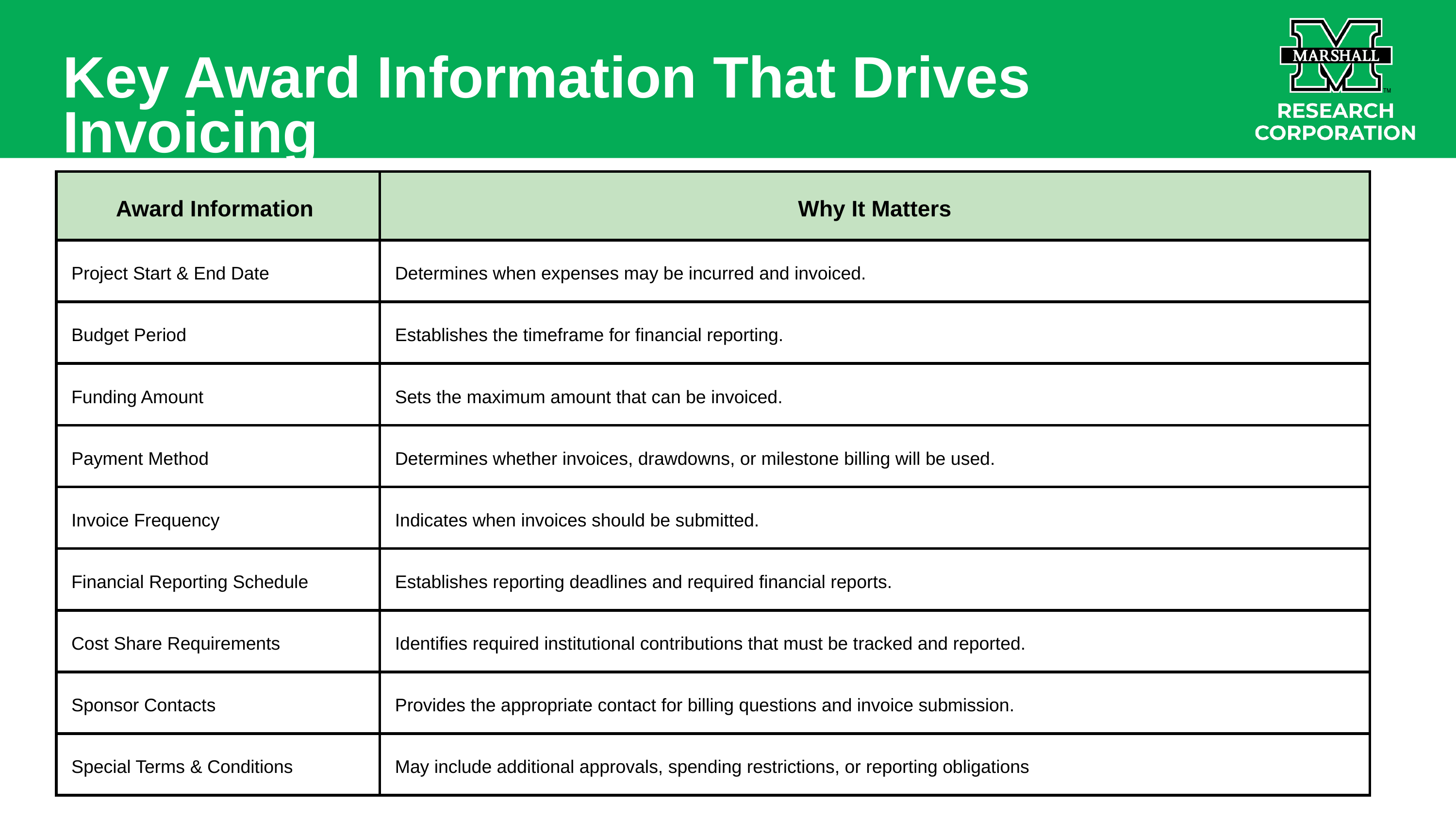

Key Award Information That Drives Invoicing
| Award Information | Why It Matters |
| --- | --- |
| Project Start & End Date | Determines when expenses may be incurred and invoiced. |
| Budget Period | Establishes the timeframe for financial reporting. |
| Funding Amount | Sets the maximum amount that can be invoiced. |
| Payment Method | Determines whether invoices, drawdowns, or milestone billing will be used. |
| Invoice Frequency | Indicates when invoices should be submitted. |
| Financial Reporting Schedule | Establishes reporting deadlines and required financial reports. |
| Cost Share Requirements | Identifies required institutional contributions that must be tracked and reported. |
| Sponsor Contacts | Provides the appropriate contact for billing questions and invoice submission. |
| Special Terms & Conditions | May include additional approvals, spending restrictions, or reporting obligations |